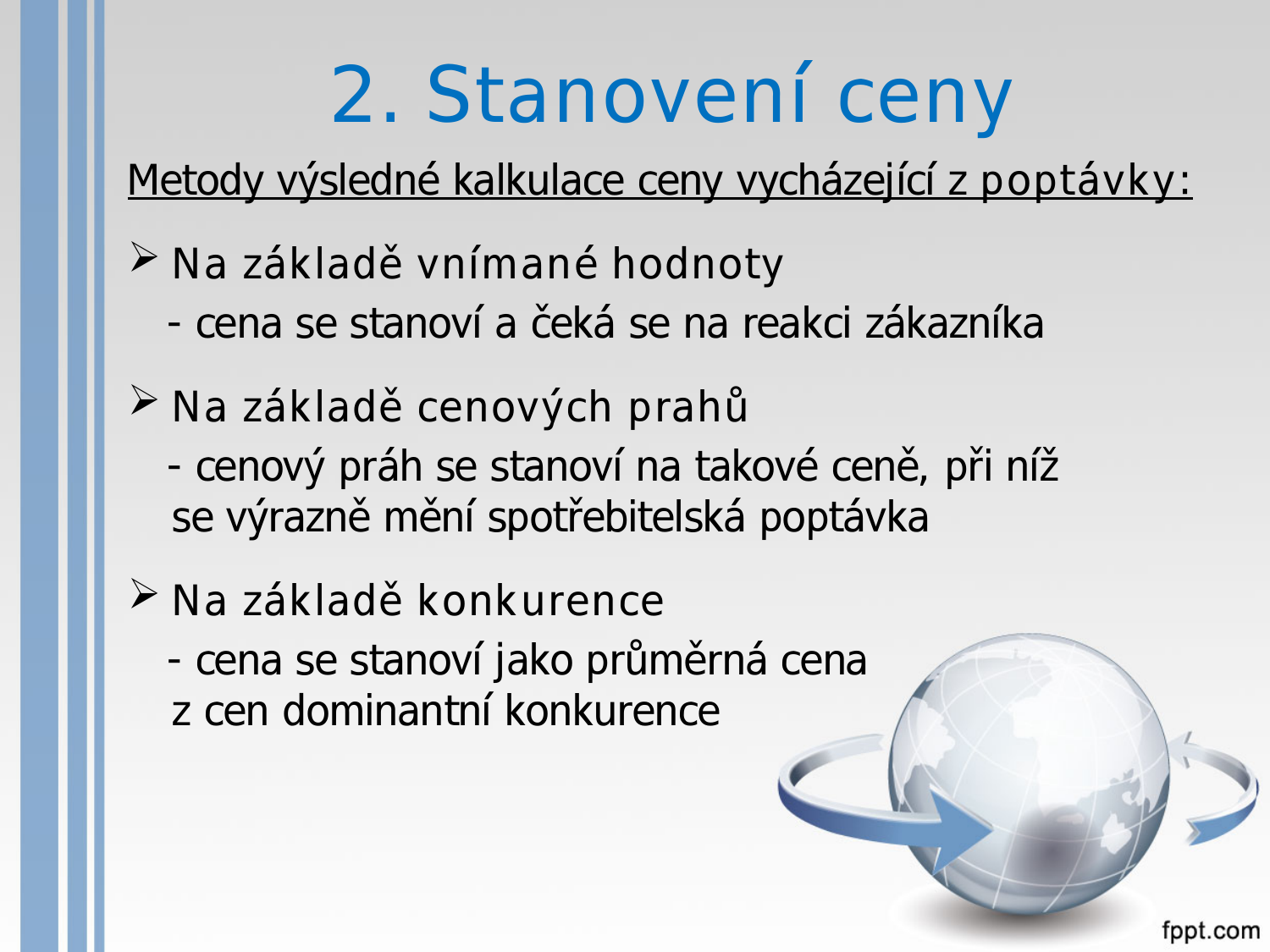

# 2. Stanovení ceny
Metody výsledné kalkulace ceny vycházející z poptávky:

Na základě vnímané hodnoty
   - cena se stanoví a čeká se na reakci zákazníka

Na základě cenových prahů
   - cenový práh se stanoví na takové ceně, při níž
se výrazně mění spotřebitelská poptávka

Na základě konkurence
   - cena se stanoví jako průměrná cena
z cen dominantní konkurence